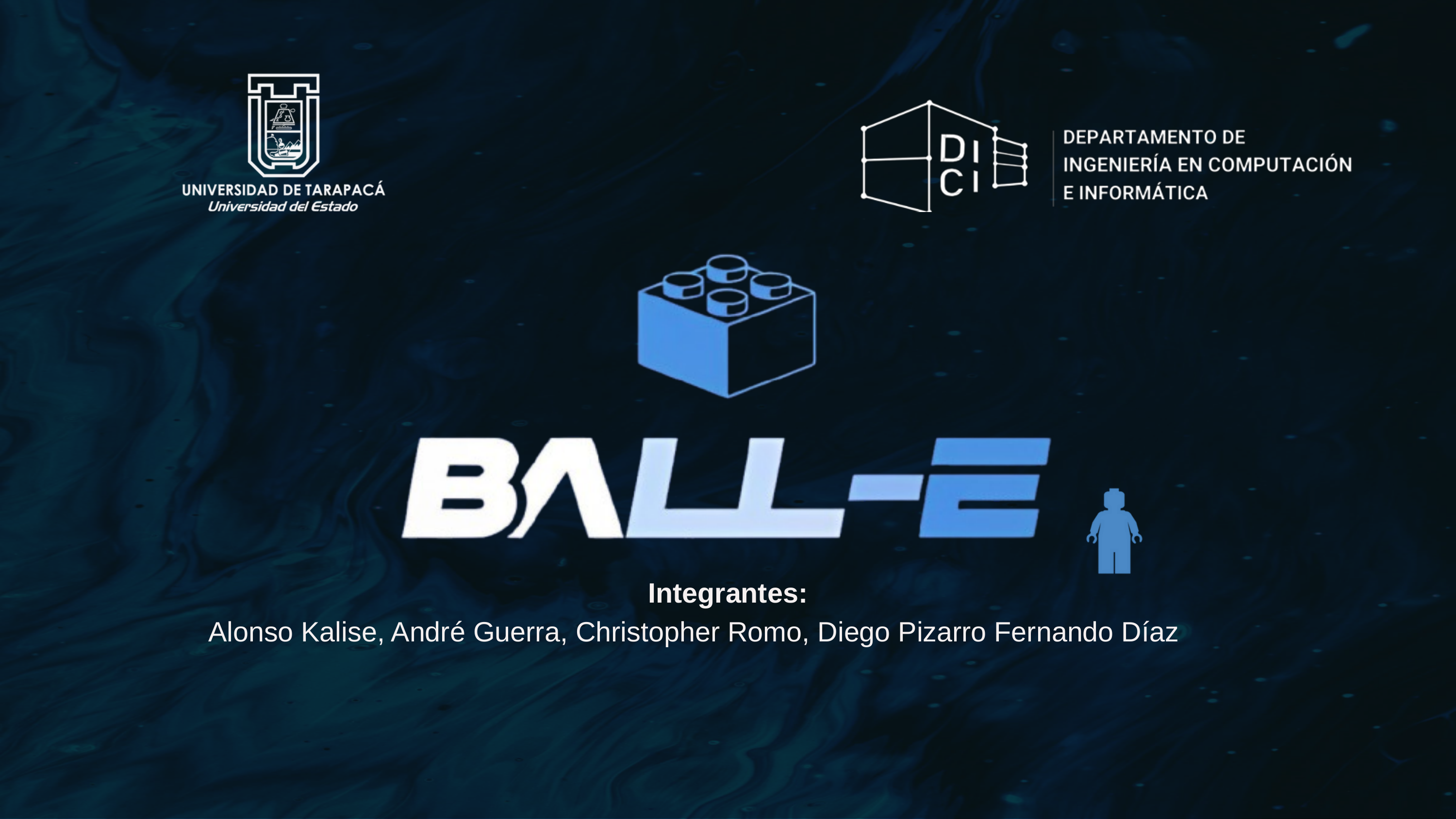

Integrantes:
Alonso Kalise, André Guerra, Christopher Romo, Diego Pizarro Fernando Díaz